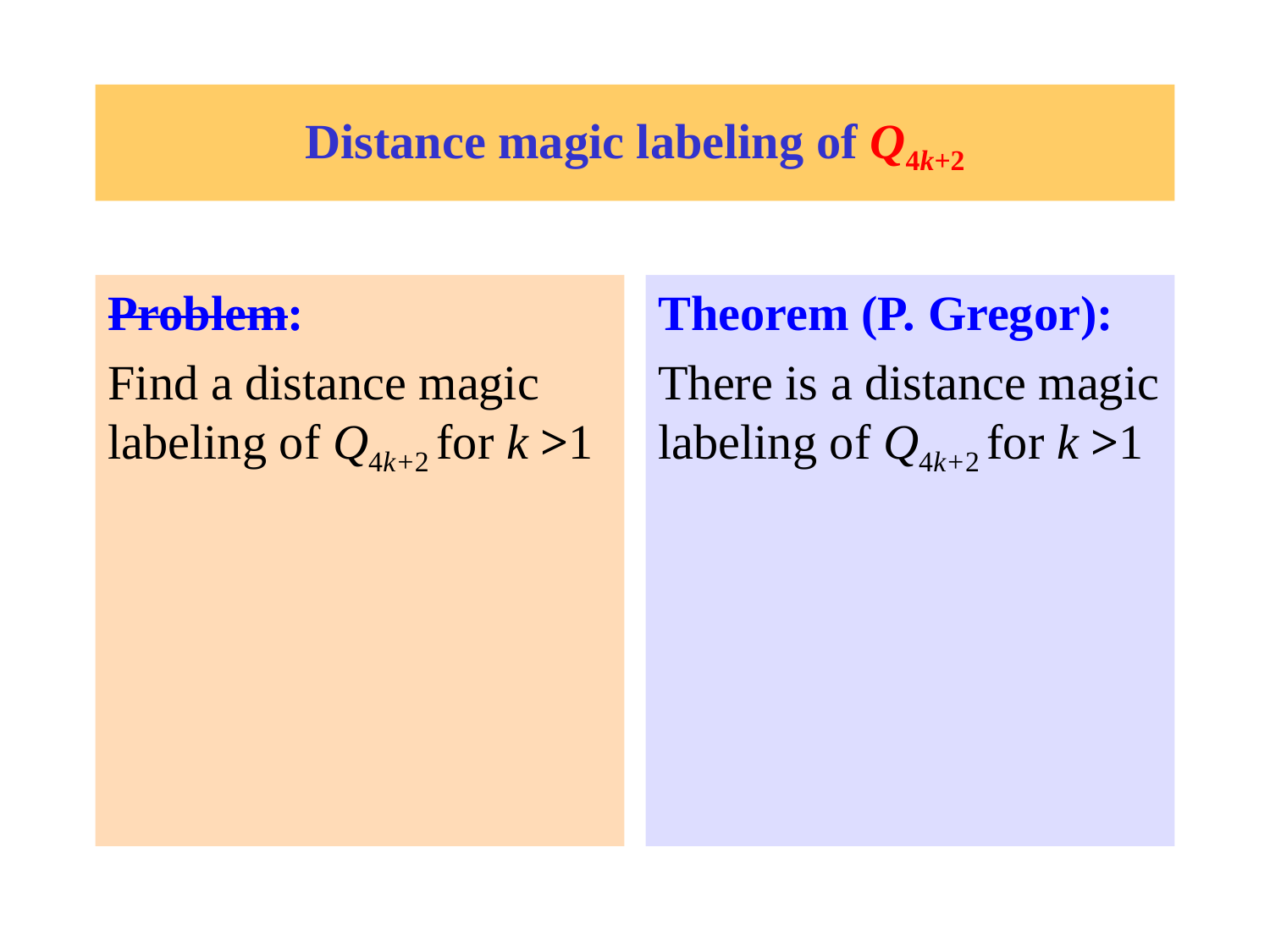

# Distance magic labeling of Q4k+2
Problem:
Find a distance magic labeling of Q4k+2 for k >1
Theorem (P. Gregor):
There is a distance magic labeling of Q4k+2 for k >1